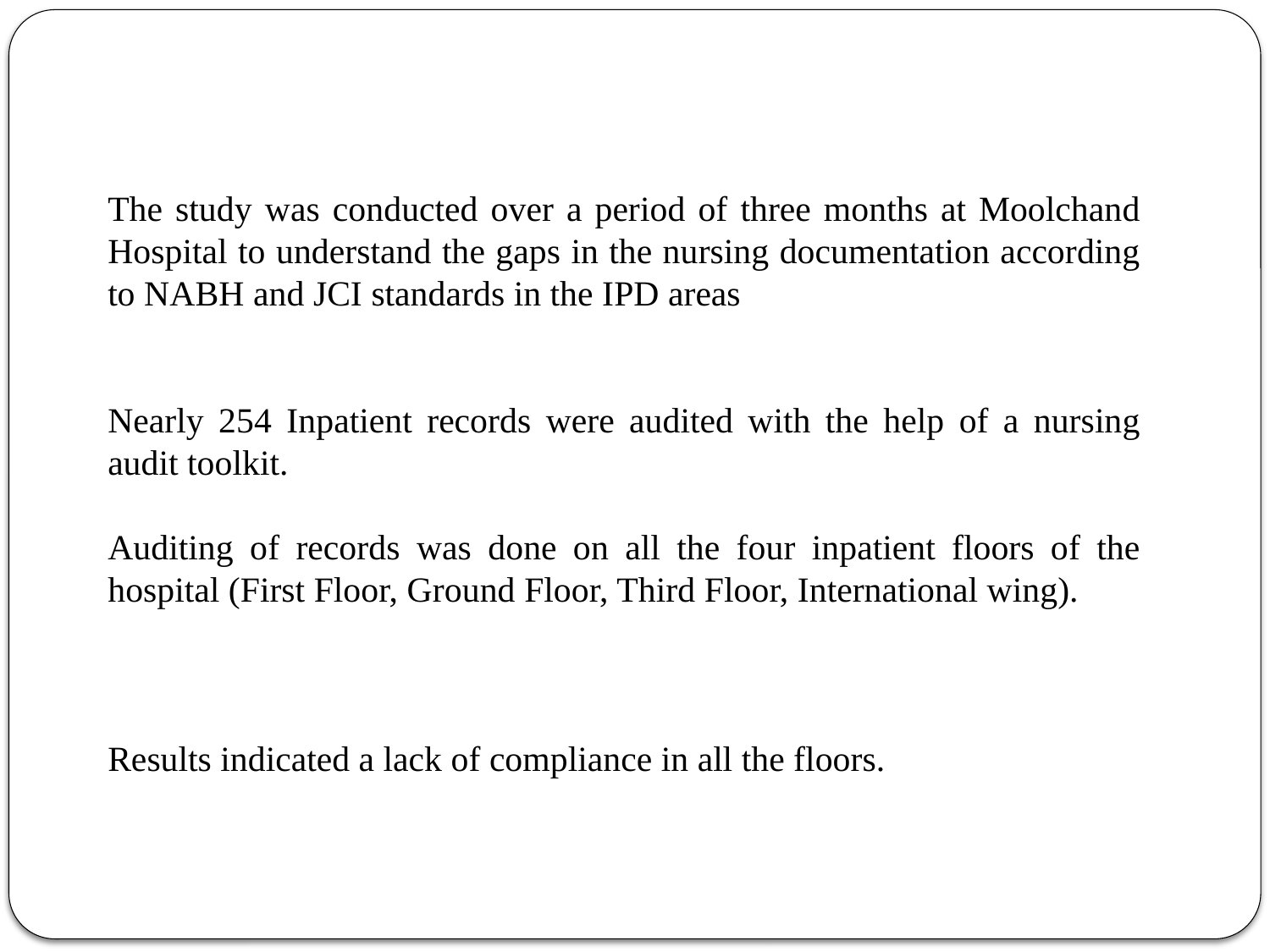

The study was conducted over a period of three months at Moolchand Hospital to understand the gaps in the nursing documentation according to NABH and JCI standards in the IPD areas

Nearly 254 Inpatient records were audited with the help of a nursing audit toolkit.

Auditing of records was done on all the four inpatient floors of the hospital (First Floor, Ground Floor, Third Floor, International wing).

Results indicated a lack of compliance in all the floors.